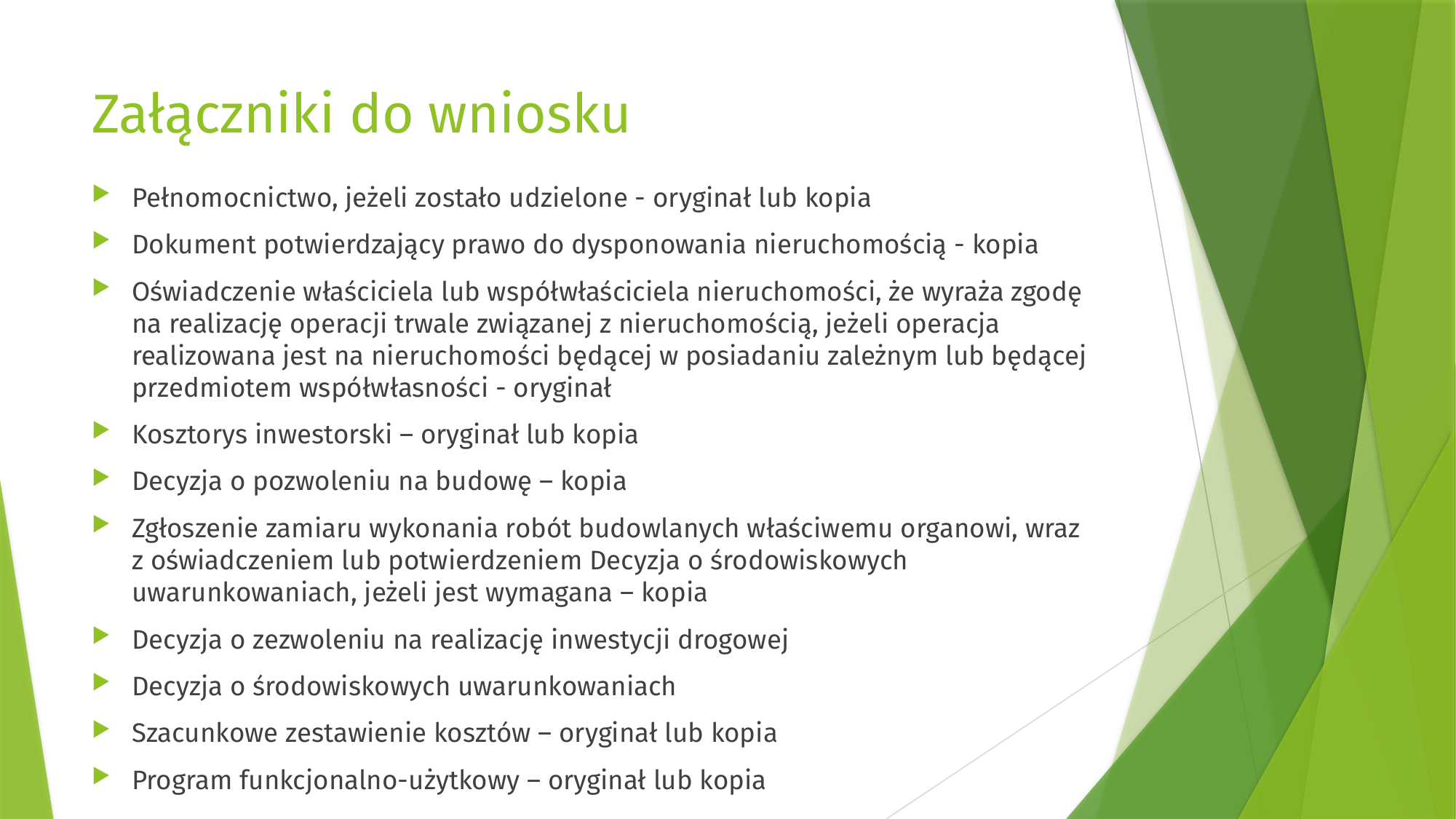

# Załączniki do wniosku
Pełnomocnictwo, jeżeli zostało udzielone - oryginał lub kopia
Dokument potwierdzający prawo do dysponowania nieruchomością - kopia
Oświadczenie właściciela lub współwłaściciela nieruchomości, że wyraża zgodę na realizację operacji trwale związanej z nieruchomością, jeżeli operacja realizowana jest na nieruchomości będącej w posiadaniu zależnym lub będącej przedmiotem współwłasności - oryginał
Kosztorys inwestorski – oryginał lub kopia
Decyzja o pozwoleniu na budowę – kopia
Zgłoszenie zamiaru wykonania robót budowlanych właściwemu organowi, wraz z oświadczeniem lub potwierdzeniem Decyzja o środowiskowych uwarunkowaniach, jeżeli jest wymagana – kopia
Decyzja o zezwoleniu na realizację inwestycji drogowej
Decyzja o środowiskowych uwarunkowaniach
Szacunkowe zestawienie kosztów – oryginał lub kopia
Program funkcjonalno-użytkowy – oryginał lub kopia